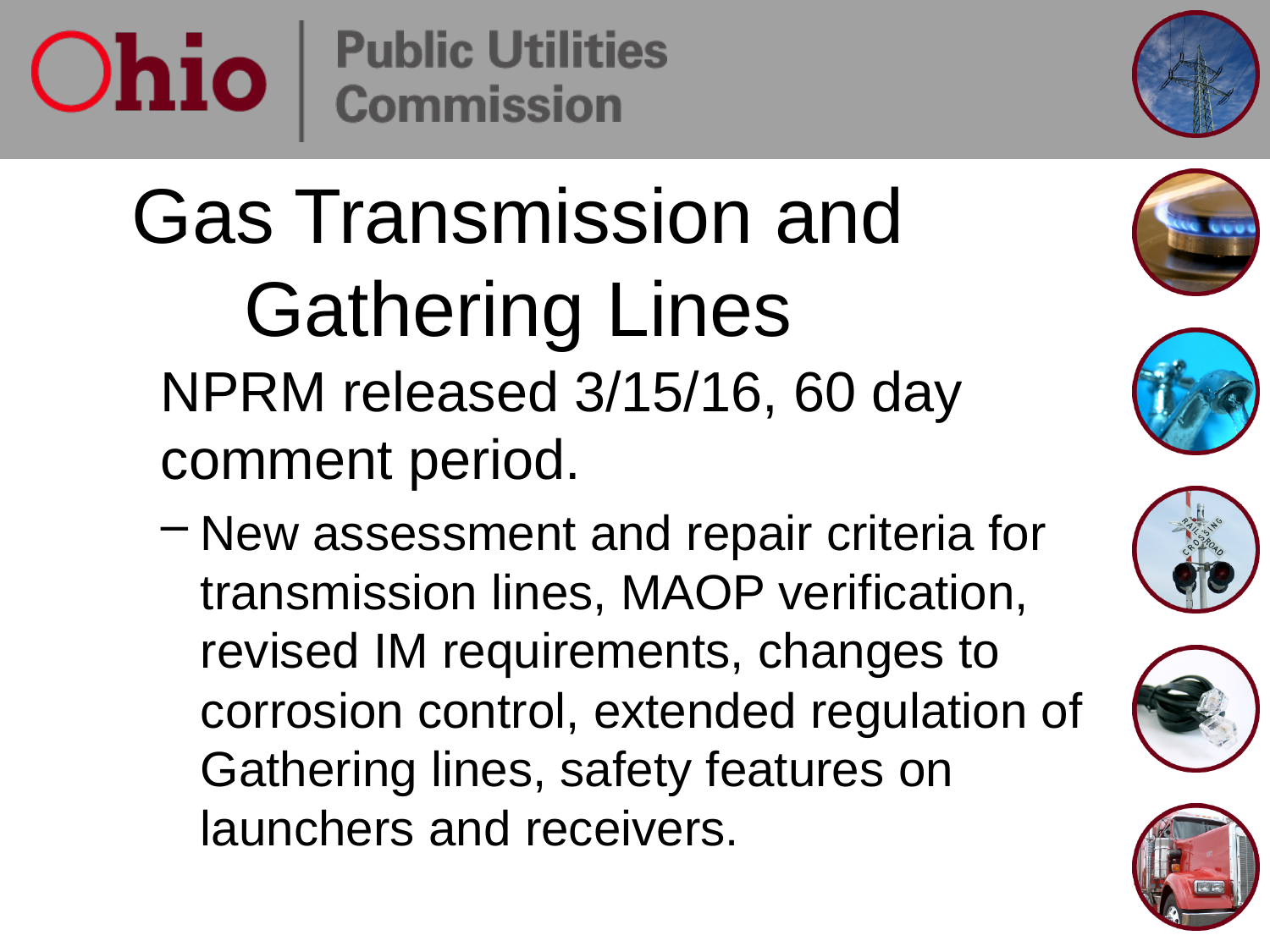

# Gas Transmission and Gathering Lines
NPRM released 3/15/16, 60 day comment period.
New assessment and repair criteria for transmission lines, MAOP verification, revised IM requirements, changes to corrosion control, extended regulation of Gathering lines, safety features on launchers and receivers.